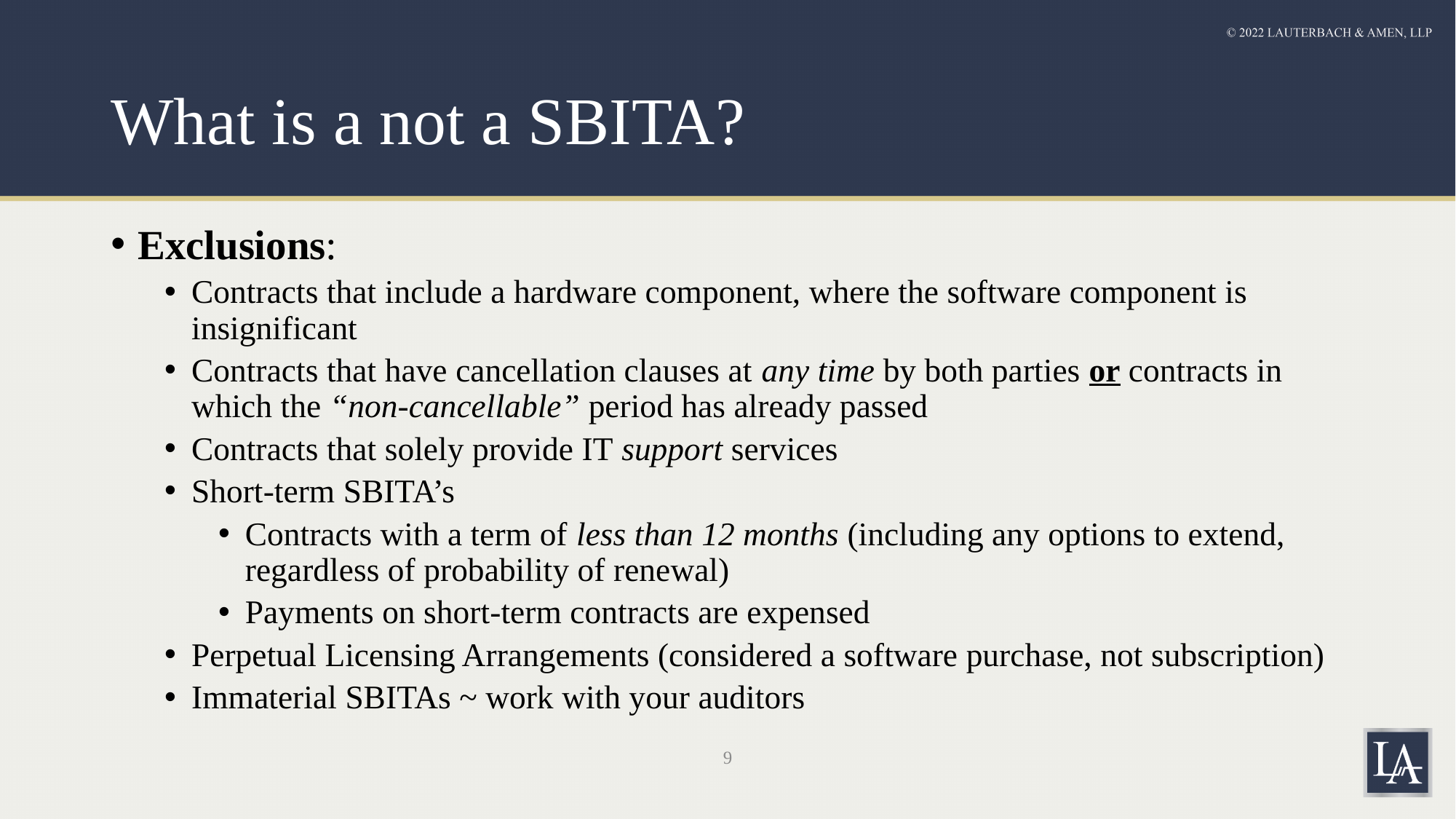

# What is a not a SBITA?
Exclusions:
Contracts that include a hardware component, where the software component is insignificant
Contracts that have cancellation clauses at any time by both parties or contracts in which the “non-cancellable” period has already passed
Contracts that solely provide IT support services
Short-term SBITA’s
Contracts with a term of less than 12 months (including any options to extend, regardless of probability of renewal)
Payments on short-term contracts are expensed
Perpetual Licensing Arrangements (considered a software purchase, not subscription)
Immaterial SBITAs ~ work with your auditors

9